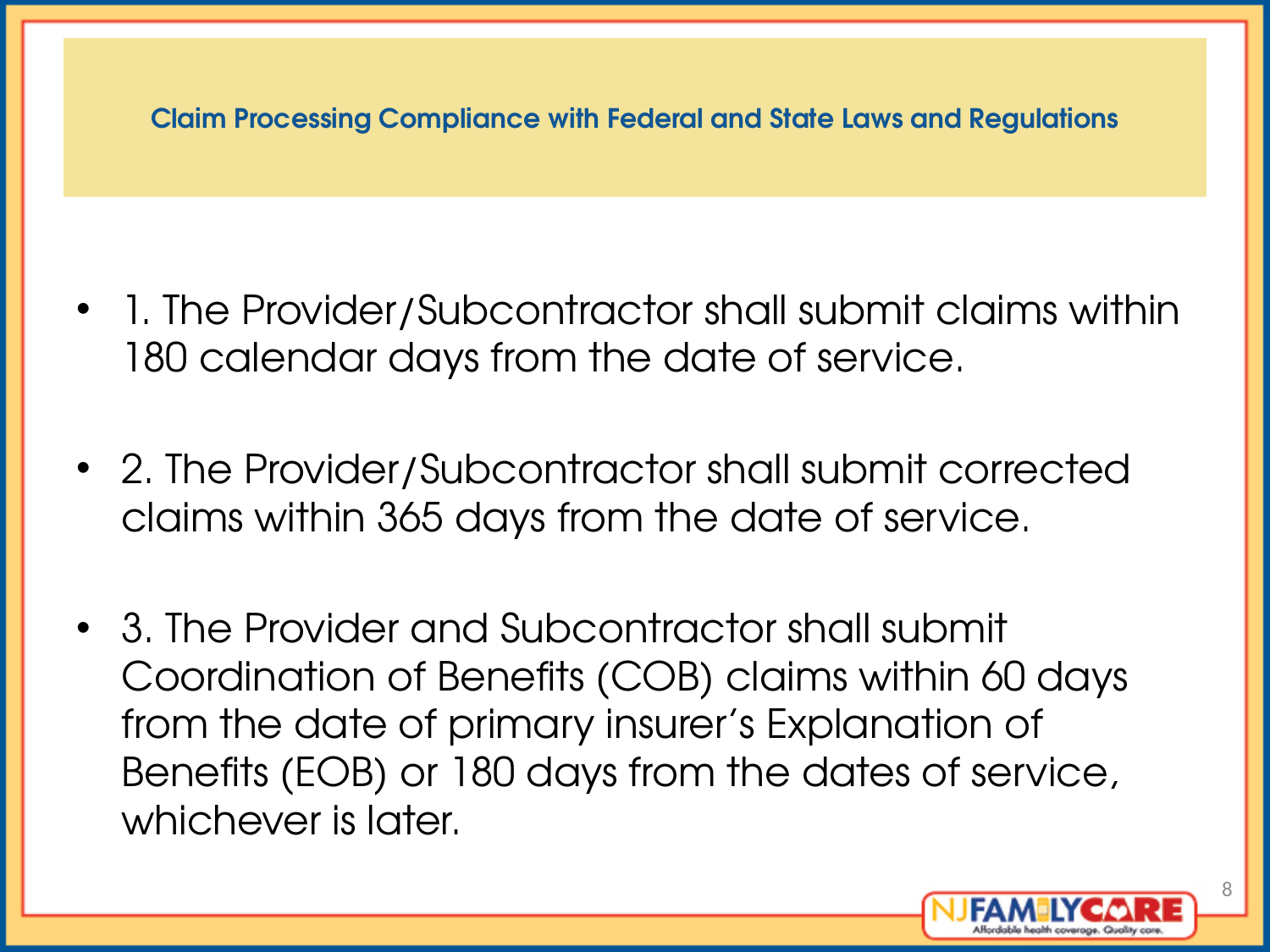

# Claim Processing Compliance with Federal and State Laws and Regulations

1. The Provider/Subcontractor shall submit claims within 180 calendar days from the date of service.

2. The Provider/Subcontractor shall submit corrected claims within 365 days from the date of service.

3. The Provider and Subcontractor shall submit Coordination of Benefits (COB) claims within 60 days from the date of primary insurer’s Explanation of Benefits (EOB) or 180 days from the dates of service, whichever is later.
8